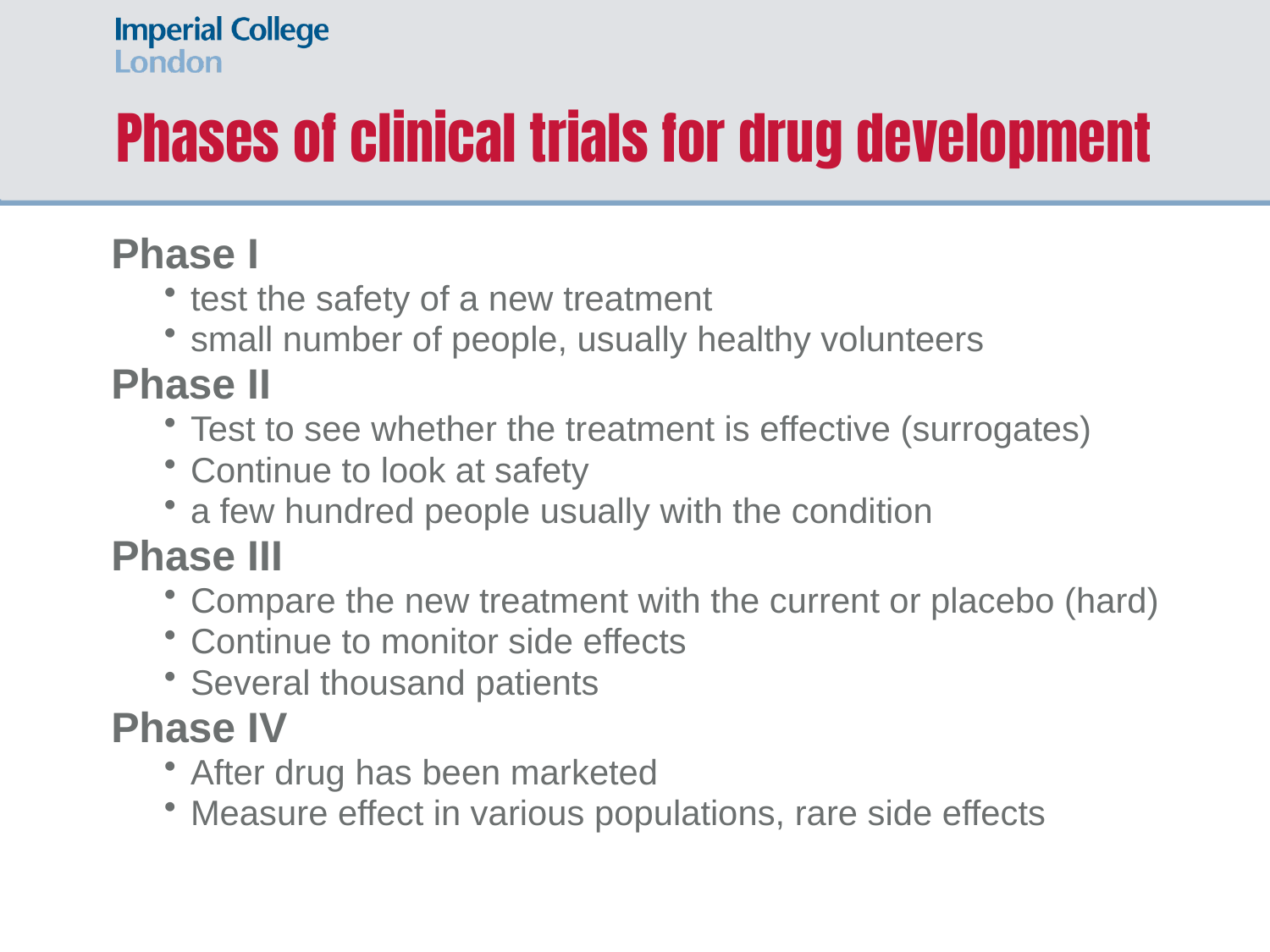

# Phases of clinical trials for drug development
Phase I
test the safety of a new treatment
small number of people, usually healthy volunteers
Phase II
Test to see whether the treatment is effective (surrogates)
Continue to look at safety
a few hundred people usually with the condition
Phase III
Compare the new treatment with the current or placebo (hard)
Continue to monitor side effects
Several thousand patients
Phase IV
After drug has been marketed
Measure effect in various populations, rare side effects